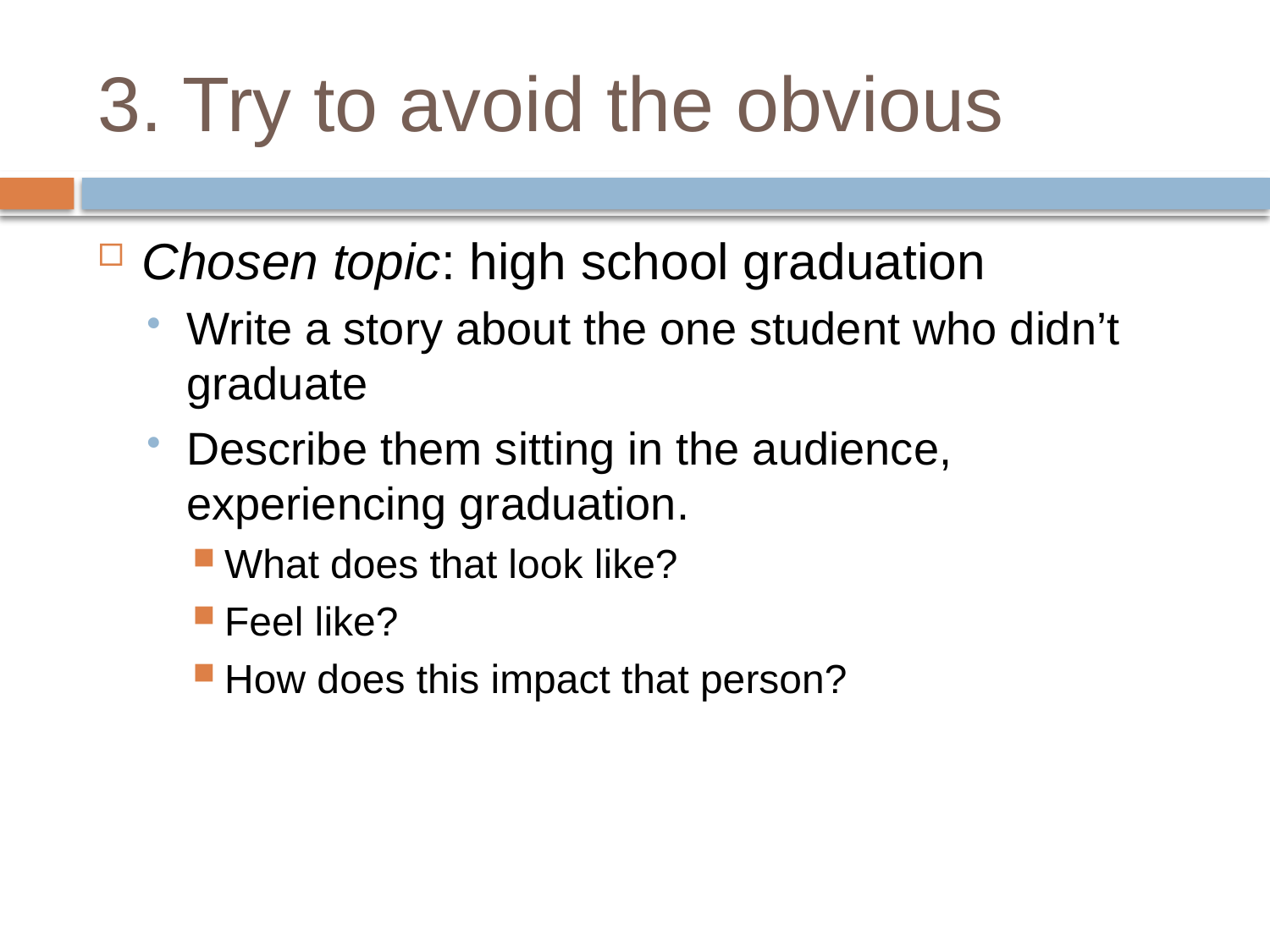

# 3. Try to avoid the obvious
Chosen topic: high school graduation
Write a story about the one student who didn’t graduate
Describe them sitting in the audience, experiencing graduation.
What does that look like?
Feel like?
How does this impact that person?